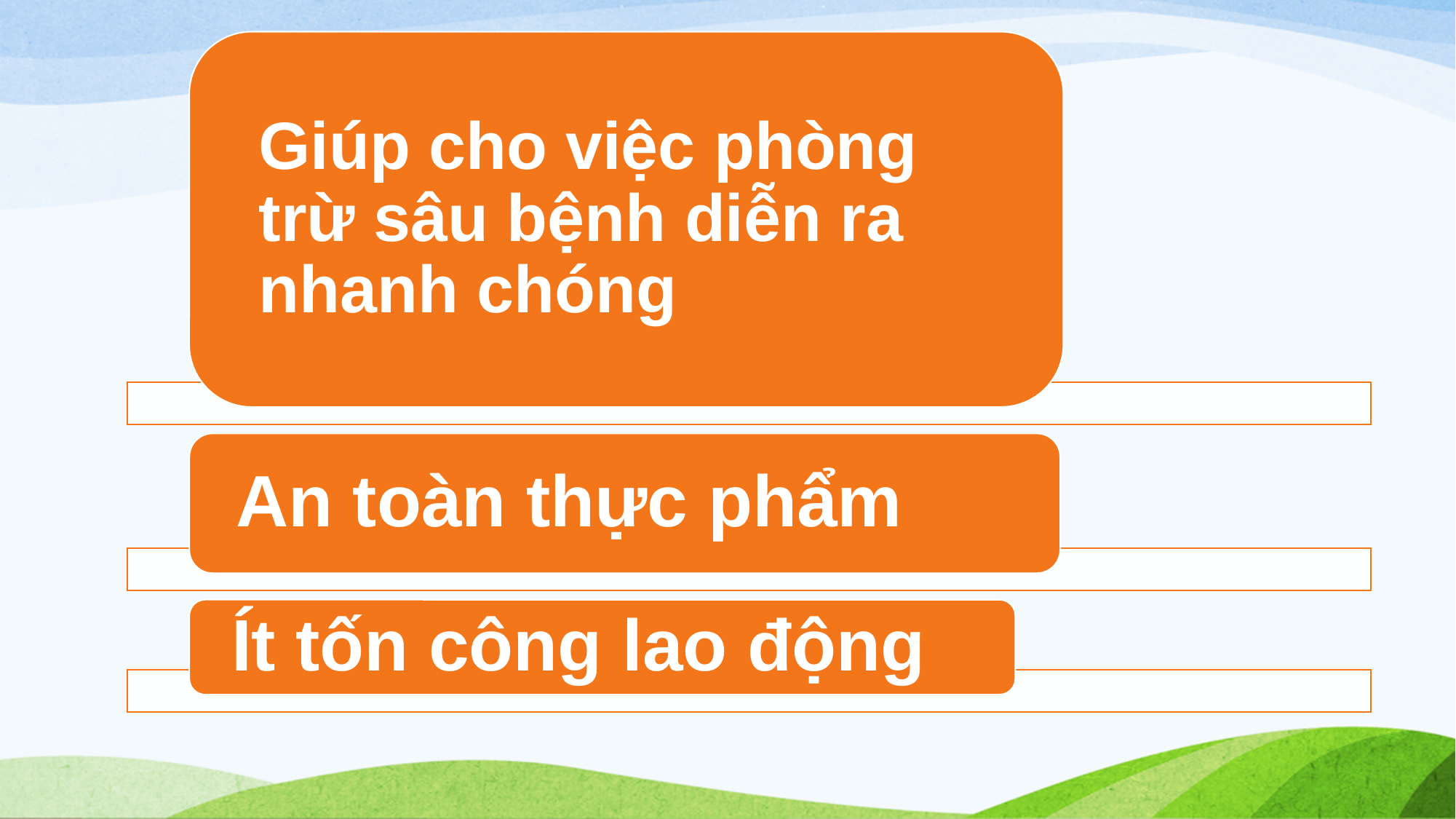

Giúp cho việc phòng trừ sâu bệnh diễn ra nhanh chóng
An toàn thực phẩm
Ít tốn công lao động
#